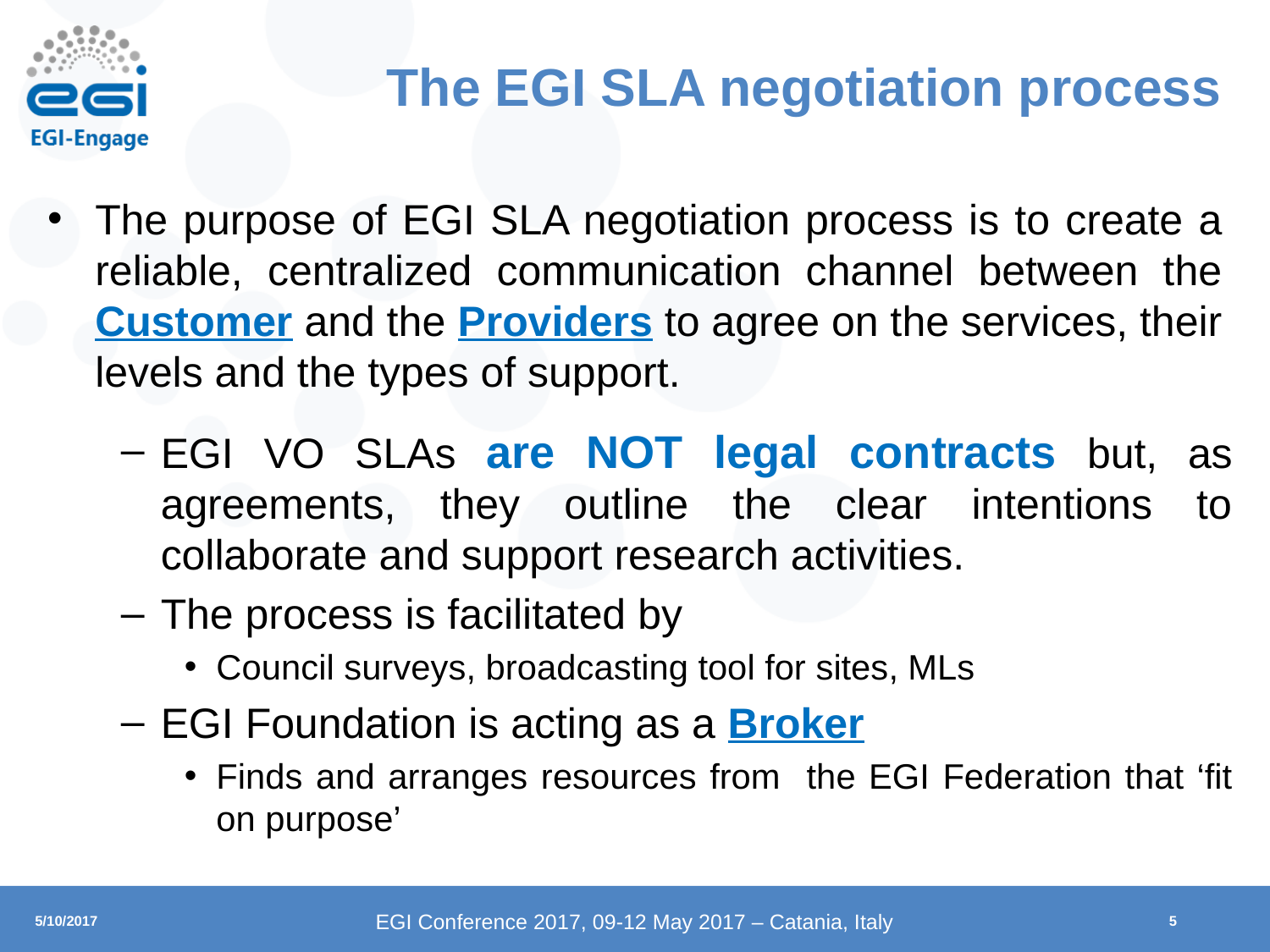

# The EGI SLA negotiation process
The purpose of EGI SLA negotiation process is to create a reliable, centralized communication channel between the Customer and the Providers to agree on the services, their levels and the types of support.
EGI VO SLAs are NOT legal contracts but, as agreements, they outline the clear intentions to collaborate and support research activities.
The process is facilitated by
Council surveys, broadcasting tool for sites, MLs
EGI Foundation is acting as a Broker
Finds and arranges resources from  the EGI Federation that ‘fit on purpose’

EGI Conference 2017, 09-12 May 2017 – Catania, Italy